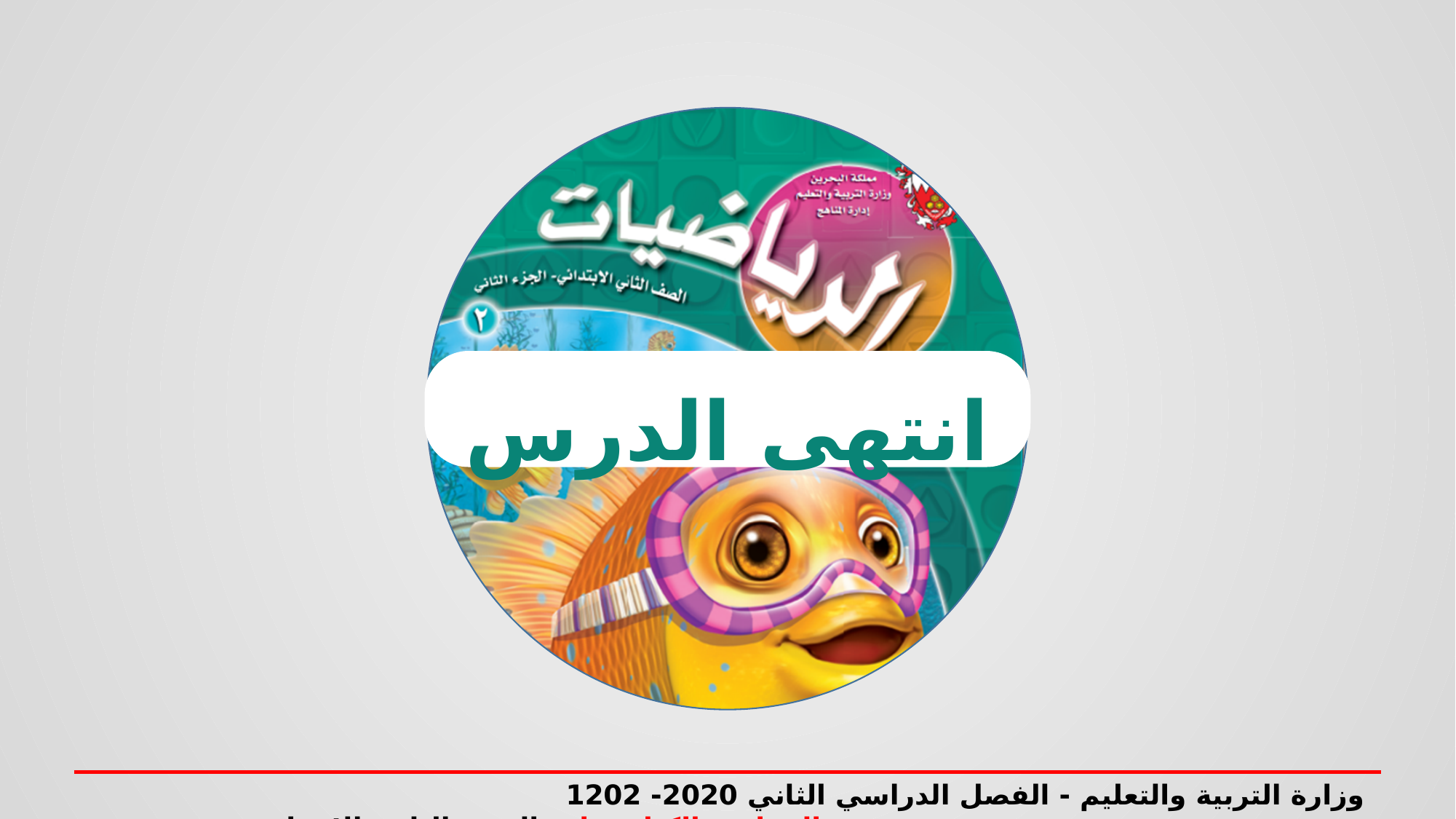

انتهى الدرس
وزارة التربية والتعليم - الفصل الدراسي الثاني 2020- 2021                                                                                            الجرام و الكيلوجرام -الصف الثاني الابتدائي